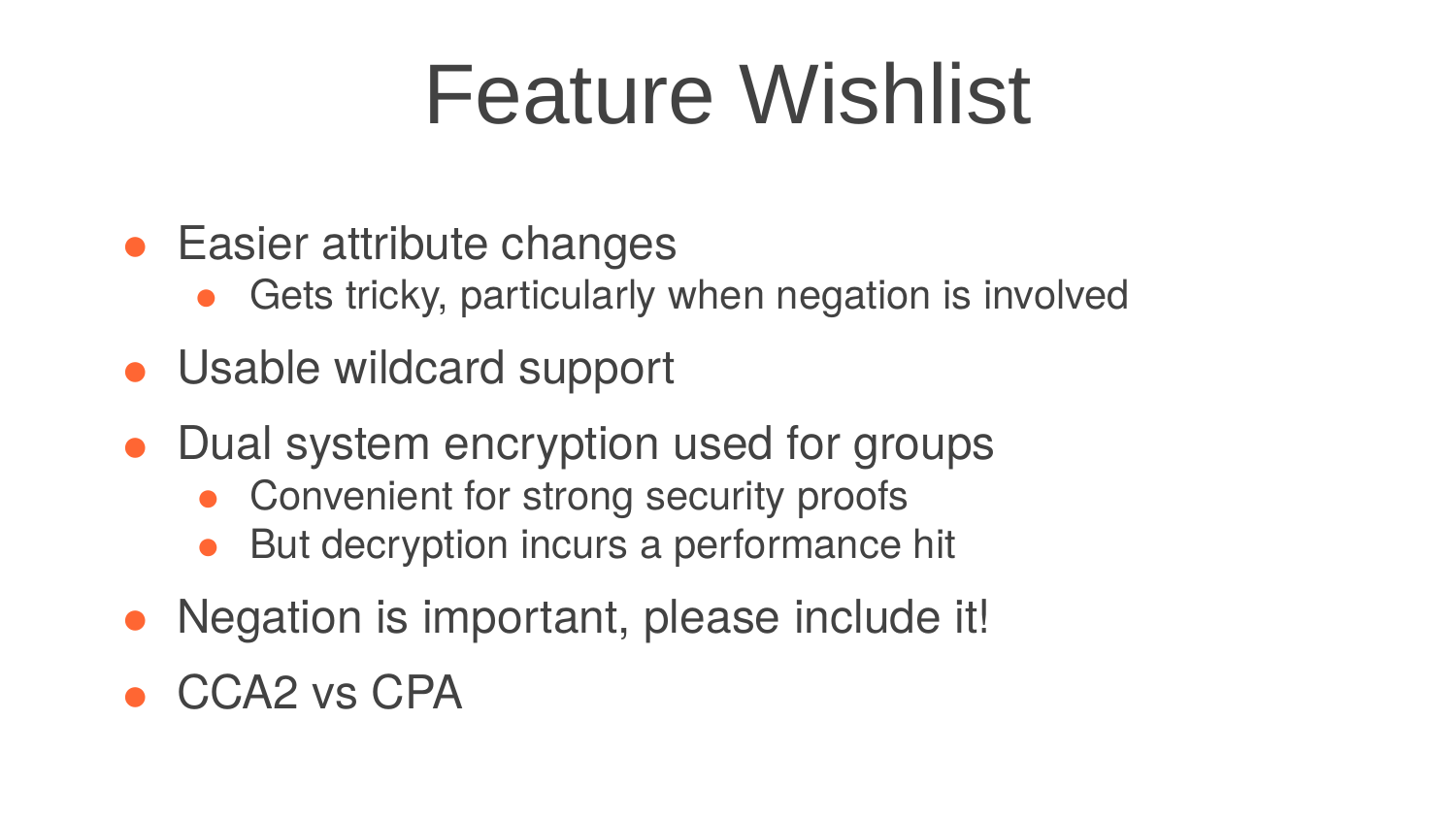

# Feature Wishlist
Easier attribute changes
Gets tricky, particularly when negation is involved
Usable wildcard support
Dual system encryption used for groups
Convenient for strong security proofs
But decryption incurs a performance hit
Negation is important, please include it!
CCA2 vs CPA